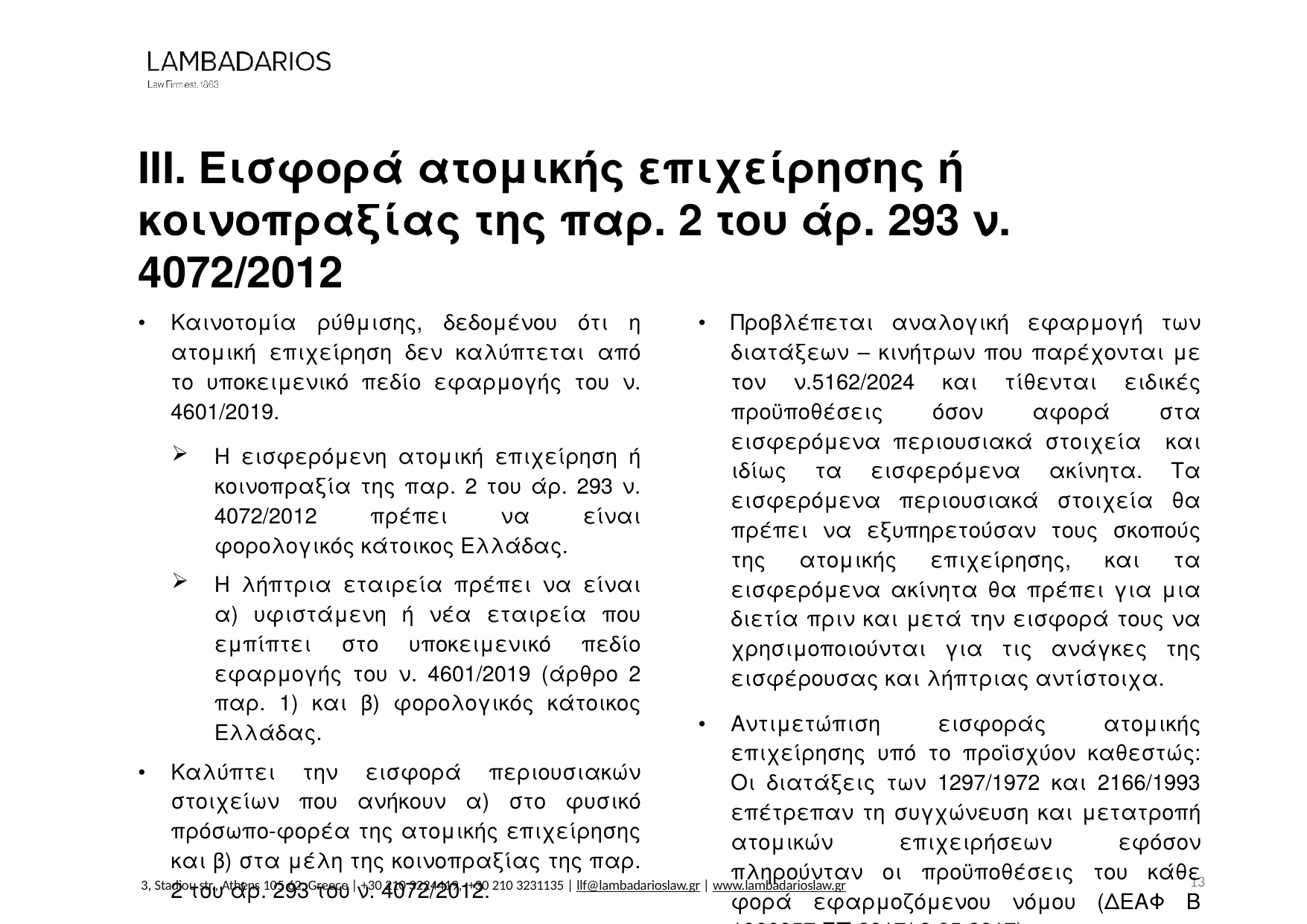

ΙΙΙ. Εισφορά ατομικής επιχείρησης ή κοινοπραξίας της παρ. 2 του άρ. 293 ν. 4072/2012
•	Καινοτομία ρύθμισης, δεδομένου ότι η ατομική επιχείρηση δεν καλύπτεται από το υποκειμενικό πεδίο εφαρμογής του ν. 4601/2019.
Η εισφερόμενη ατομική επιχείρηση ή κοινοπραξία της παρ. 2 του άρ. 293 ν. 4072/2012 πρέπει να είναι φορολογικός κάτοικος Ελλάδας.
Η λήπτρια εταιρεία πρέπει να είναι α) υφιστάμενη ή νέα εταιρεία που εμπίπτει στο υποκειμενικό πεδίο εφαρμογής του ν. 4601/2019 (άρθρο 2 παρ. 1) και β) φορολογικός κάτοικος Ελλάδας.
•	Καλύπτει την εισφορά περιουσιακών στοιχείων που ανήκουν α) στο φυσικό πρόσωπο-φορέα της ατομικής επιχείρησης και β) στα μέλη της κοινοπραξίας της παρ. 2 του άρ. 293 του ν. 4072/2012.
•	Προβλέπεται αναλογική εφαρμογή των διατάξεων – κινήτρων που παρέχονται με τον ν.5162/2024 και τίθενται ειδικές προϋποθέσεις όσον αφορά στα εισφερόμενα περιουσιακά στοιχεία  και ιδίως τα εισφερόμενα ακίνητα. Τα εισφερόμενα περιουσιακά στοιχεία θα πρέπει να εξυπηρετούσαν τους σκοπούς της ατομικής επιχείρησης, και τα εισφερόμενα ακίνητα θα πρέπει για μια διετία πριν και μετά την εισφορά τους να χρησιμοποιούνται για τις ανάγκες της εισφέρουσας και λήπτριας αντίστοιχα.
•	Αντιμετώπιση εισφοράς ατομικής επιχείρησης υπό το προϊσχύον καθεστώς: Οι διατάξεις των 1297/1972 και 2166/1993 επέτρεπαν τη συγχώνευση και μετατροπή ατομικών επιχειρήσεων εφόσον πληρούνταν οι προϋποθέσεις του κάθε φορά εφαρμοζόμενου νόμου (ΔΕΑΦ Β 1066057 ΕΞ 2017/-3.05.2017).
13
3, Stadiou str., Athens 105 62, Greece | +30 210 3224419, +30 210 3231135 | llf@lambadarioslaw.gr | www.lambadarioslaw.gr